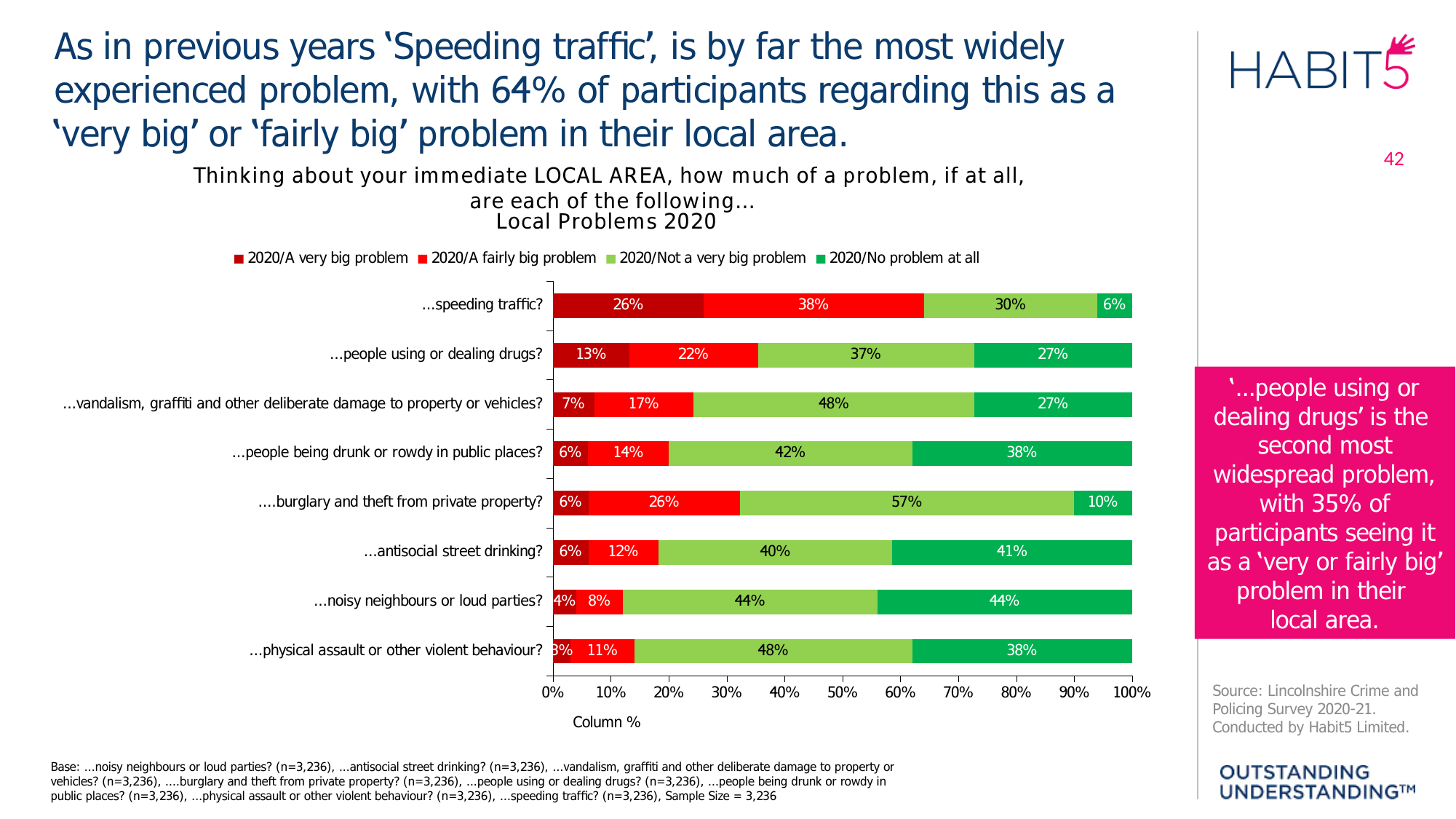

As in previous years ‘Speeding traffic’, is by far the most widely experienced problem, with 64% of participants regarding this as a ‘very big’ or ‘fairly big’ problem in their local area.
Thinking about your immediate LOCAL AREA, how much of a problem, if at all,
are each of the following...
Local Problems 2020

### Chart

| Category | 2020/A very big problem | 2020/A fairly big problem | 2020/Not a very big problem | 2020/No problem at all |
|---|---|---|---|---|
| ...physical assault or other violent behaviour? | 0.03 | 0.11 | 0.48 | 0.38 |
| ...noisy neighbours or loud parties? | 0.04 | 0.08 | 0.44 | 0.44 |
| ...antisocial street drinking? | 0.06 | 0.12 | 0.4 | 0.41 |
| ....burglary and theft from private property? | 0.06 | 0.26 | 0.57 | 0.1 |
| ...people being drunk or rowdy in public places? | 0.06 | 0.14 | 0.42 | 0.38 |
| ...vandalism, graffiti and other deliberate damage to property or vehicles? | 0.07 | 0.17 | 0.48 | 0.27 |
| ...people using or dealing drugs? | 0.13 | 0.22 | 0.37 | 0.27 |
| ...speeding traffic? | 0.26 | 0.38 | 0.3 | 0.06 |
‘…people using or dealing drugs’ is the  second most widespread problem, with 35% of participants seeing it as a ‘very or fairly big’ problem in their
local area.
Base: ...noisy neighbours or loud parties? (n=3,236), ...antisocial street drinking? (n=3,236), ...vandalism, graffiti and other deliberate damage to property or vehicles? (n=3,236), ....burglary and theft from private property? (n=3,236), ...people using or dealing drugs? (n=3,236), ...people being drunk or rowdy in public places? (n=3,236), ...physical assault or other violent behaviour? (n=3,236), ...speeding traffic? (n=3,236), Sample Size = 3,236